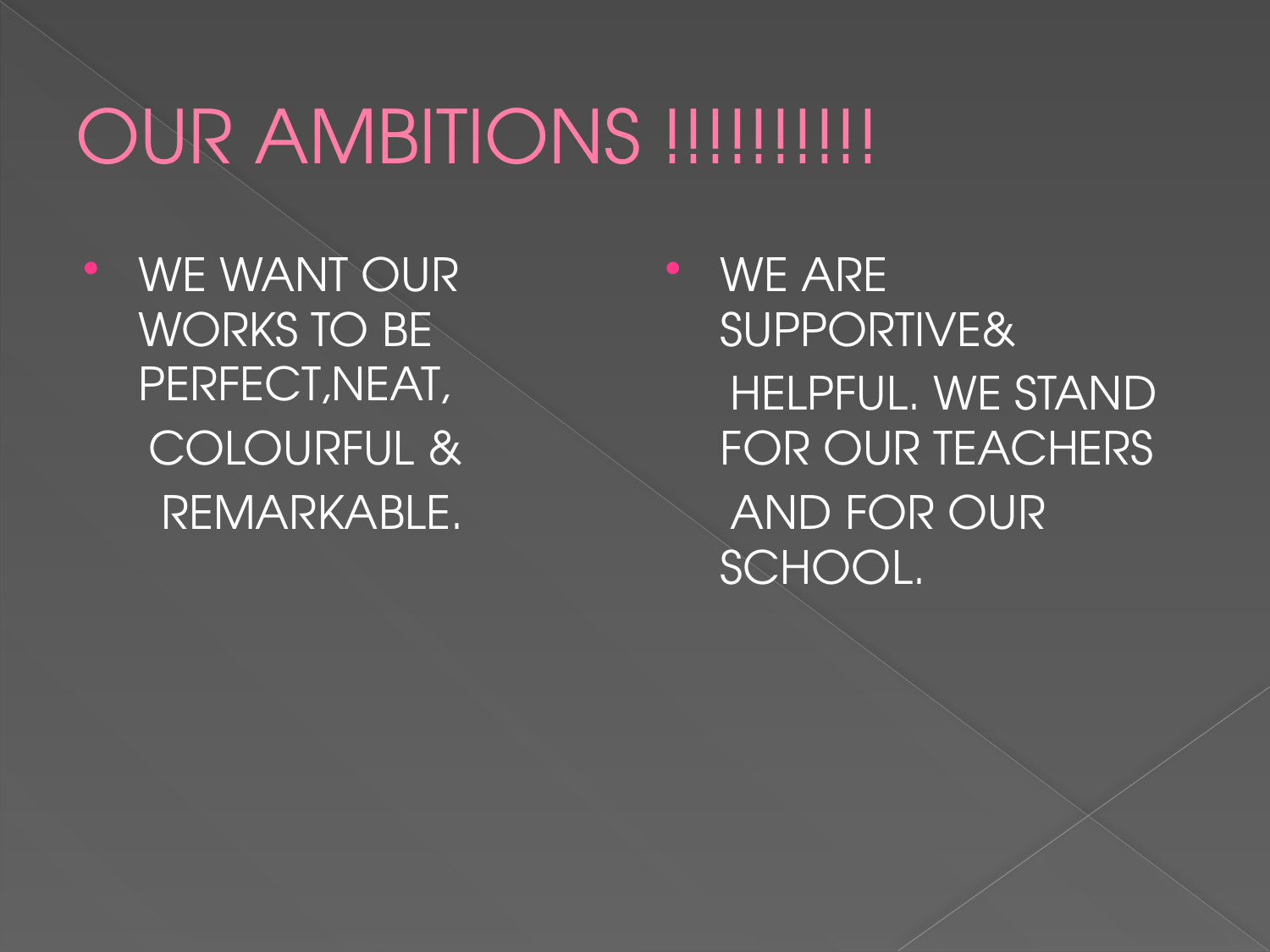

# OUR AMBITIONS !!!!!!!!!!
WE WANT OUR WORKS TO BE PERFECT,NEAT,
     COLOURFUL &
      REMARKABLE.

WE ARE SUPPORTIVE&
     HELPFUL. WE STAND FOR OUR TEACHERS
     AND FOR OUR SCHOOL.